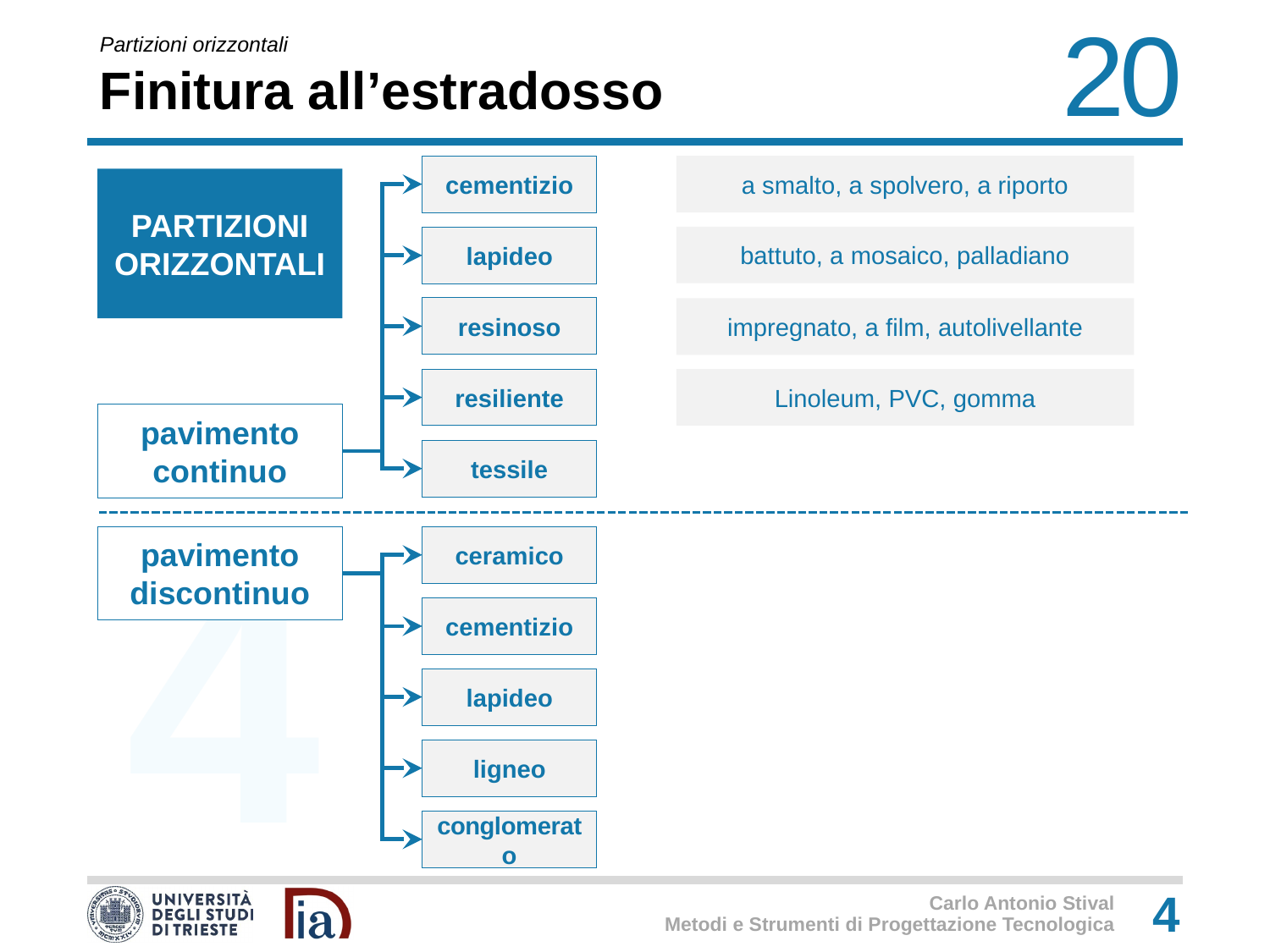

# Finitura all’estradosso
cementizio
a smalto, a spolvero, a riporto
PARTIZIONI ORIZZONTALI
battuto, a mosaico, palladiano
lapideo
resinoso
impregnato, a film, autolivellante
resiliente
Linoleum, PVC, gomma
pavimento continuo
tessile
pavimento discontinuo
ceramico
cementizio
lapideo
ligneo
conglomerato